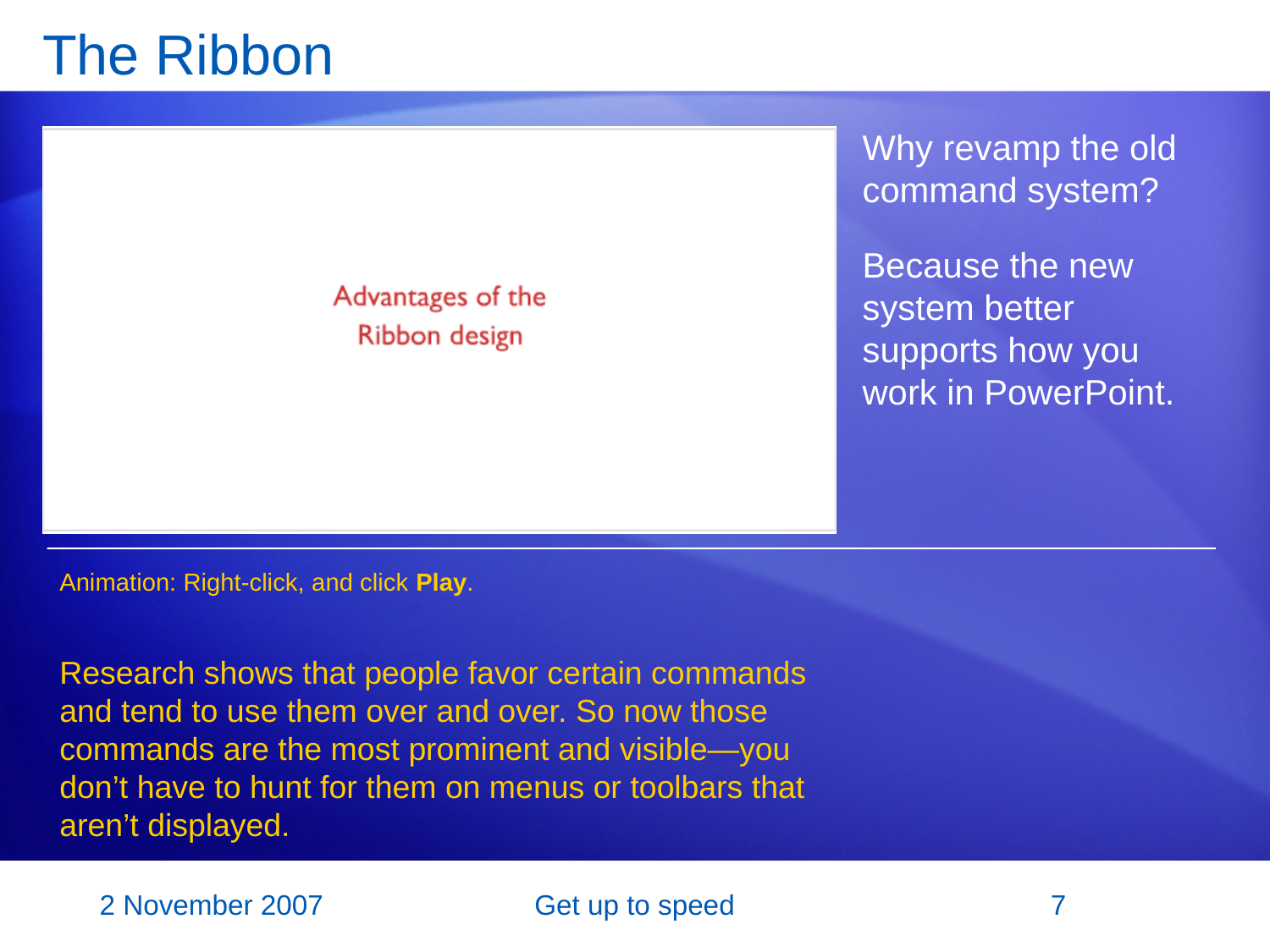

# The Ribbon
Why revamp the old command system?
Because the new system better supports how you work in PowerPoint.

Animation: Right-click, and click Play.
Research shows that people favor certain commands and tend to use them over and over. So now those commands are the most prominent and visible—you don’t have to hunt for them on menus or toolbars that aren’t displayed.
2 November 2007
Get up to speed
7